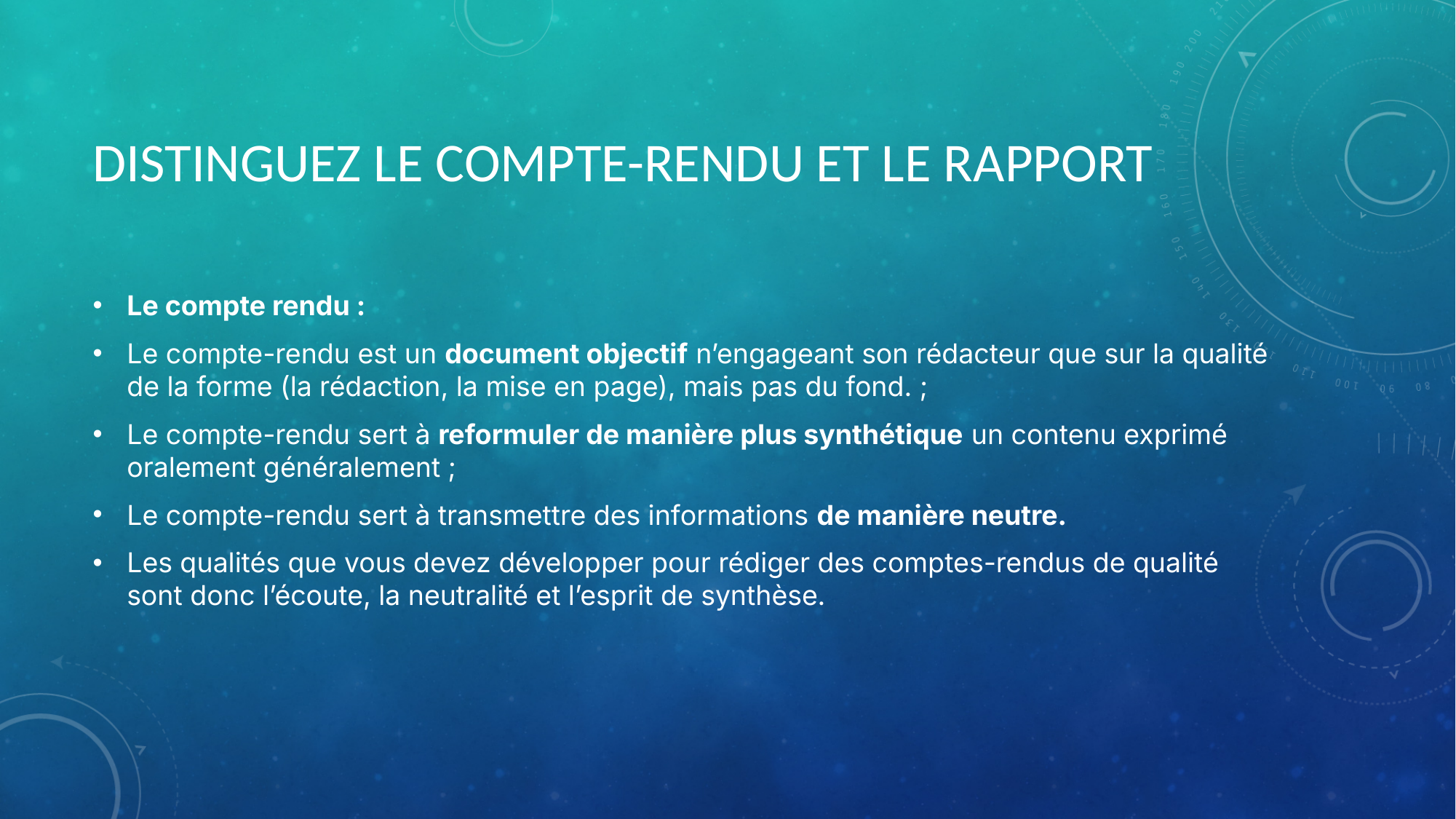

# Distinguez le compte-rendu et le rapport
Le compte rendu :
Le compte-rendu est un document objectif n’engageant son rédacteur que sur la qualité de la forme (la rédaction, la mise en page), mais pas du fond. ;
Le compte-rendu sert à reformuler de manière plus synthétique un contenu exprimé oralement généralement ;
Le compte-rendu sert à transmettre des informations de manière neutre.
Les qualités que vous devez développer pour rédiger des comptes-rendus de qualité sont donc l’écoute, la neutralité et l’esprit de synthèse.